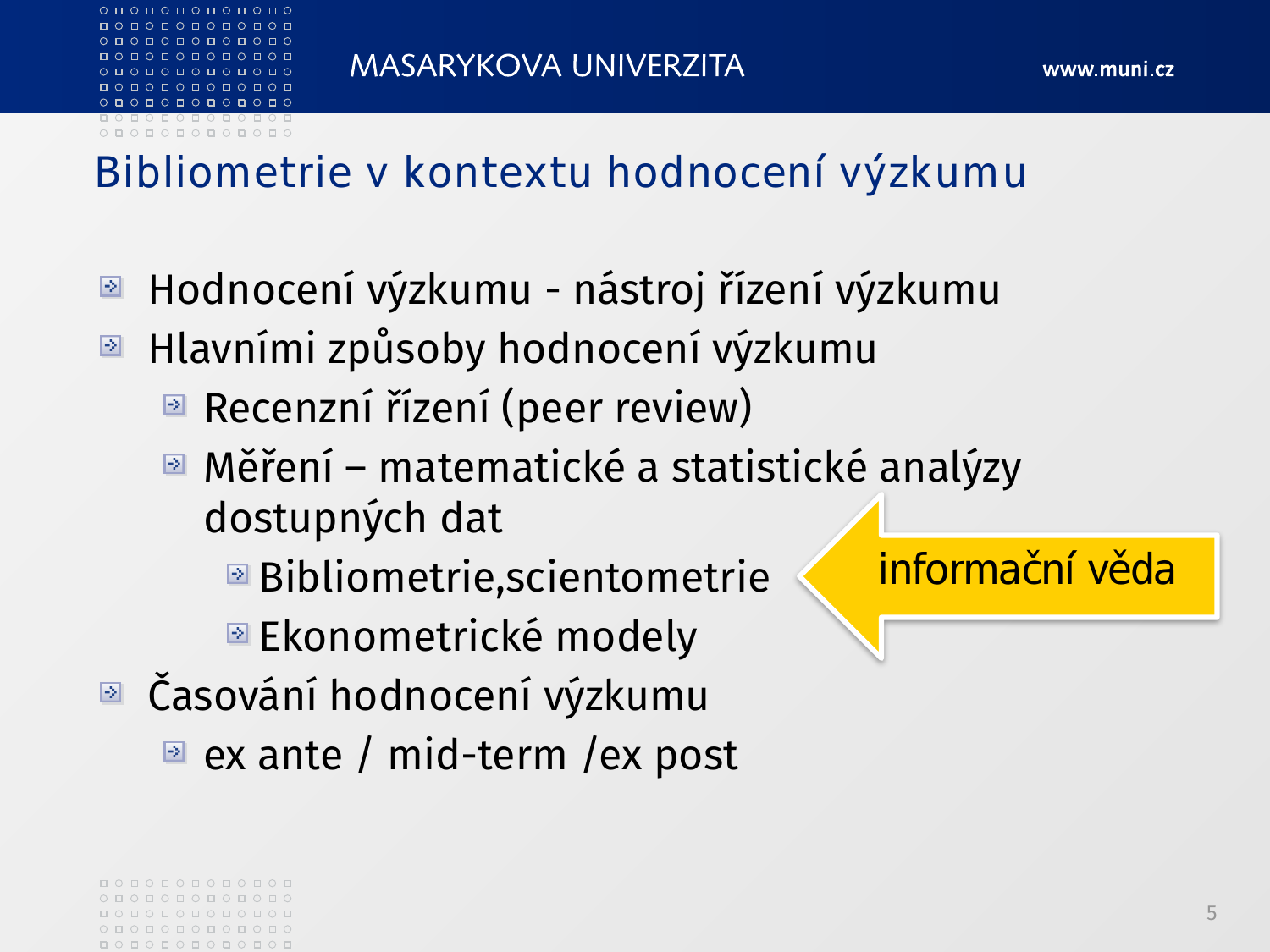

# Bibliometrie v kontextu hodnocení výzkumu
Hodnocení výzkumu - nástroj řízení výzkumu
Hlavními způsoby hodnocení výzkumu
Recenzní řízení (peer review)
Měření – matematické a statistické analýzy dostupných dat
Bibliometrie,scientometrie
Ekonometrické modely
Časování hodnocení výzkumu
ex ante / mid-term /ex post
  informační věda
5